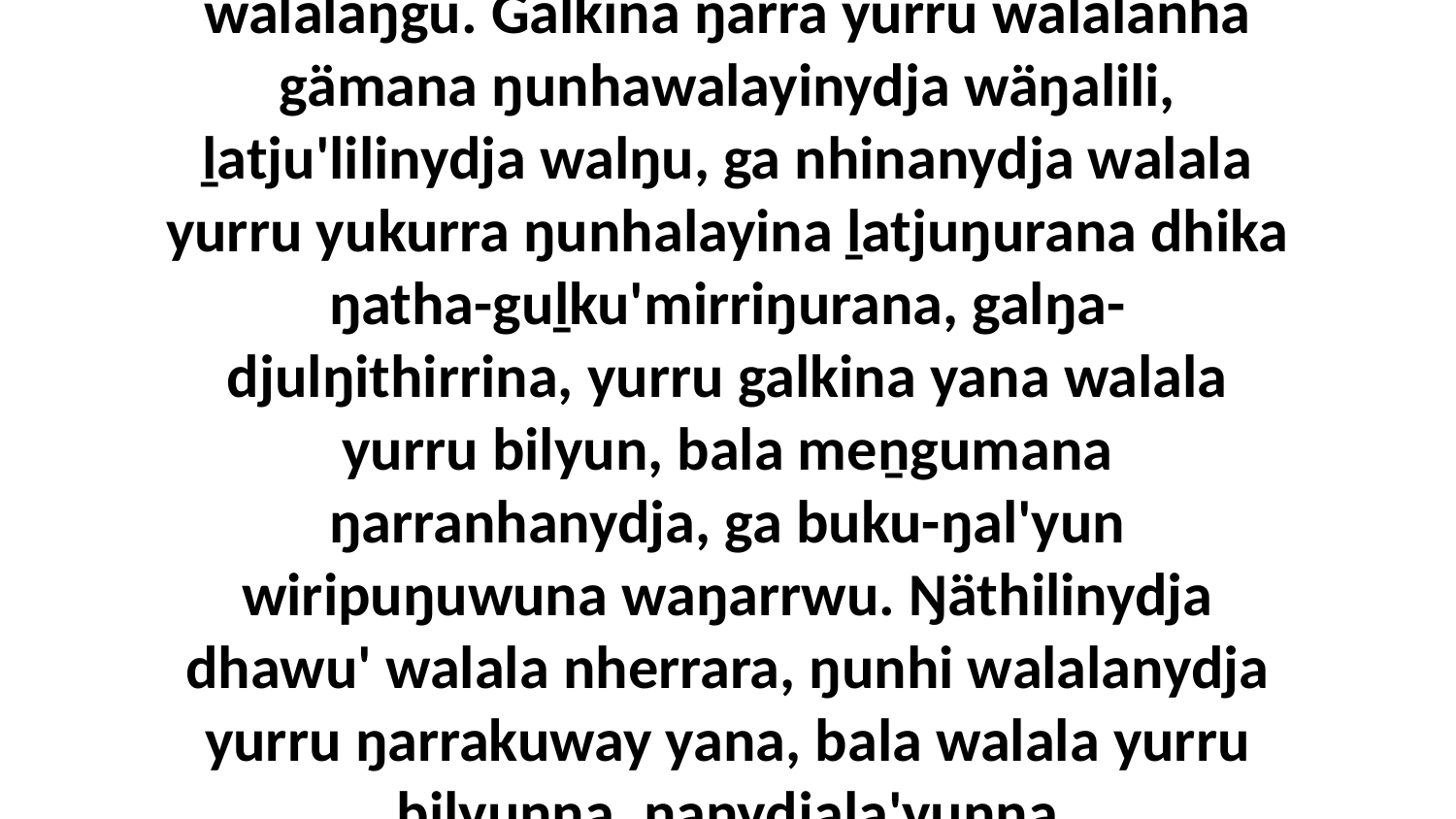

20 Ŋarra marŋgi ŋurikiyi yolŋuwunydja walalaŋgu. Galkina ŋarra yurru walalanha gämana ŋunhawalayinydja wäŋalili, ḻatju'lilinydja walŋu, ga nhinanydja walala yurru yukurra ŋunhalayina ḻatjuŋurana dhika ŋatha-guḻku'mirriŋurana, galŋa-djulŋithirrina, yurru galkina yana walala yurru bilyun, bala meṉgumana ŋarranhanydja, ga buku-ŋal'yun wiripuŋuwuna waŋarrwu. Ŋäthilinydja dhawu' walala nherrara, ŋunhi walalanydja yurru ŋarrakuway yana, bala walala yurru bilyunna, ŋanydjaḻa'yunna ŋarrakalaŋuŋurunydja,